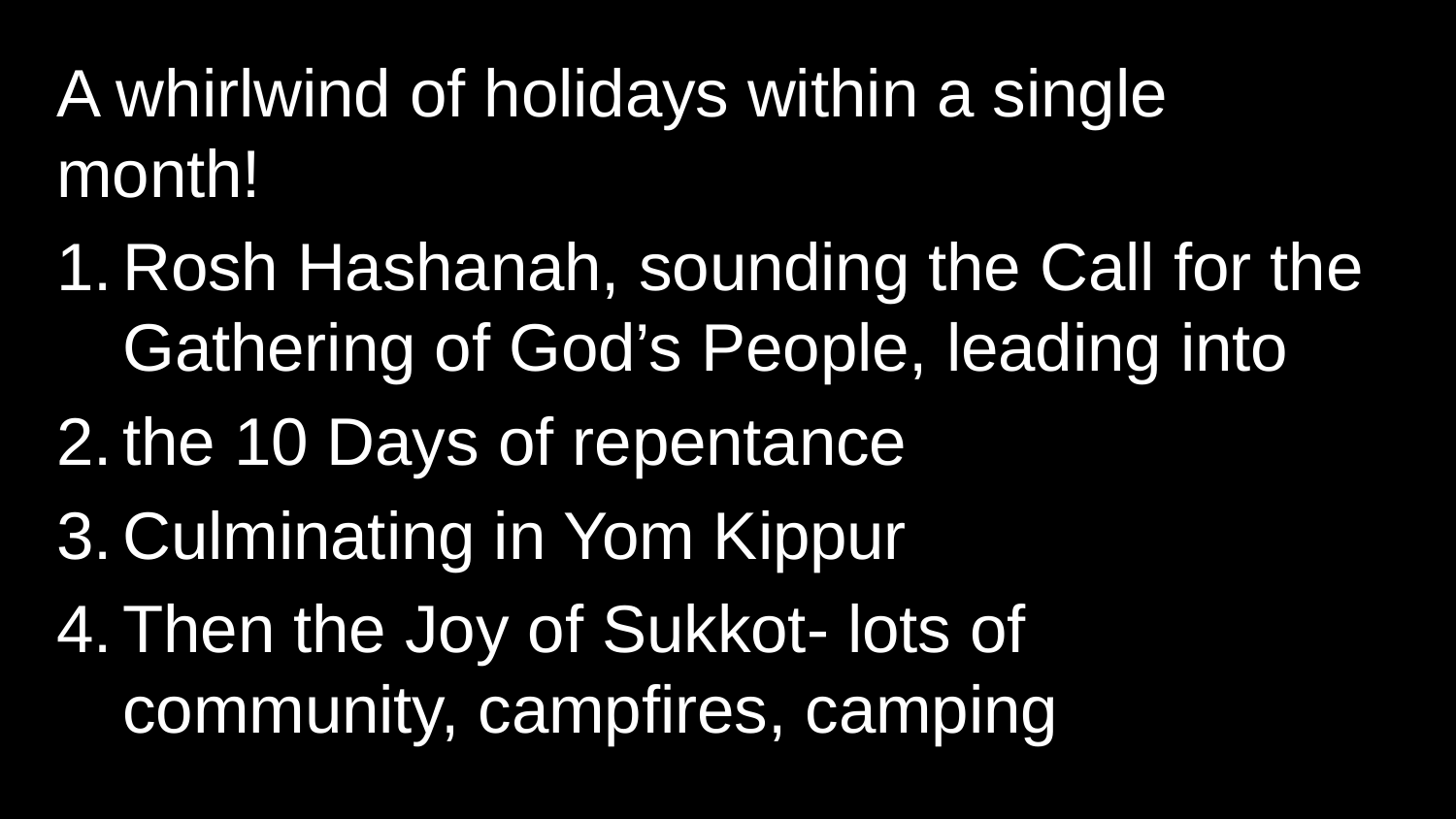

A whirlwind of holidays within a single month!
Rosh Hashanah, sounding the Call for the Gathering of God’s People, leading into
the 10 Days of repentance
Culminating in Yom Kippur
Then the Joy of Sukkot- lots of community, campfires, camping